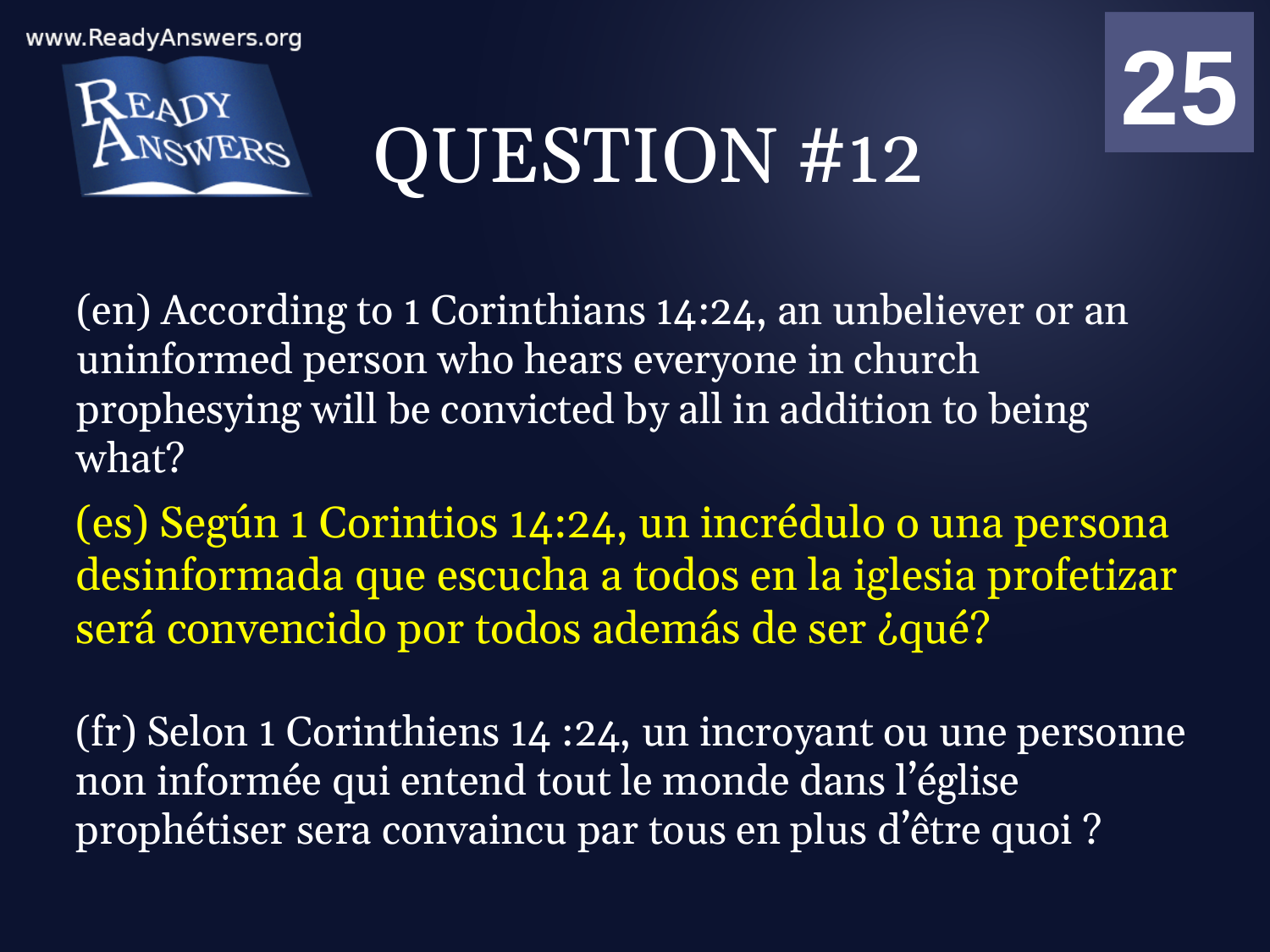

01
02
03
04
05
06
07
08
09
10
11
12
13
14
15
16
17
18
19
20
21
22
23
24
25
00
# QUESTION #12
(en) According to 1 Corinthians 14:24, an unbeliever or an uninformed person who hears everyone in church prophesying will be convicted by all in addition to being what?
(es) Según 1 Corintios 14:24, un incrédulo o una persona desinformada que escucha a todos en la iglesia profetizar será convencido por todos además de ser ¿qué?
(fr) Selon 1 Corinthiens 14 :24, un incroyant ou une personne non informée qui entend tout le monde dans l’église prophétiser sera convaincu par tous en plus d’être quoi ?